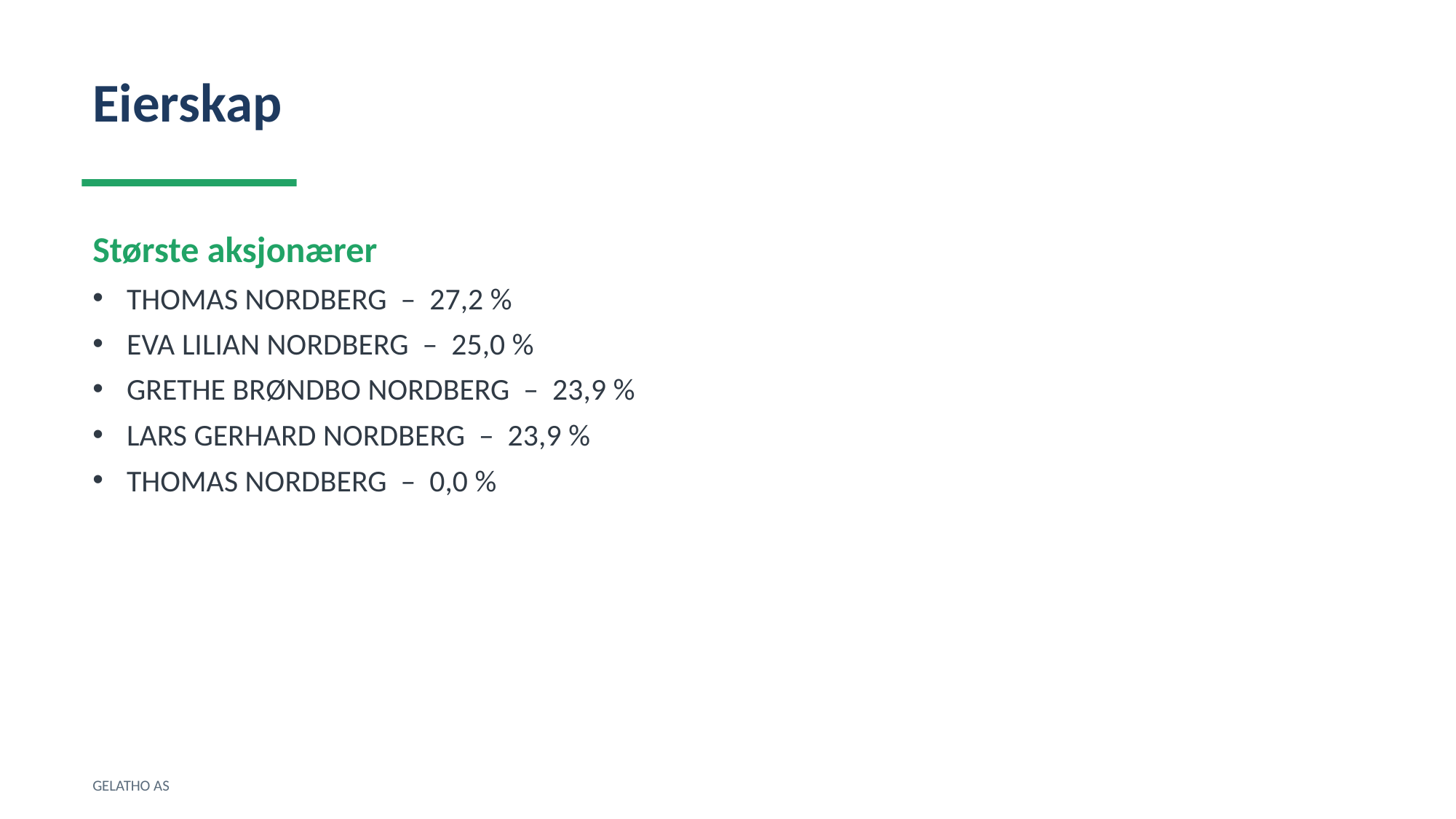

Eierskap

Største aksjonærer
THOMAS NORDBERG  –  27,2 %
EVA LILIAN NORDBERG  –  25,0 %
GRETHE BRØNDBO NORDBERG  –  23,9 %
LARS GERHARD NORDBERG  –  23,9 %
THOMAS NORDBERG  –  0,0 %
GELATHO AS